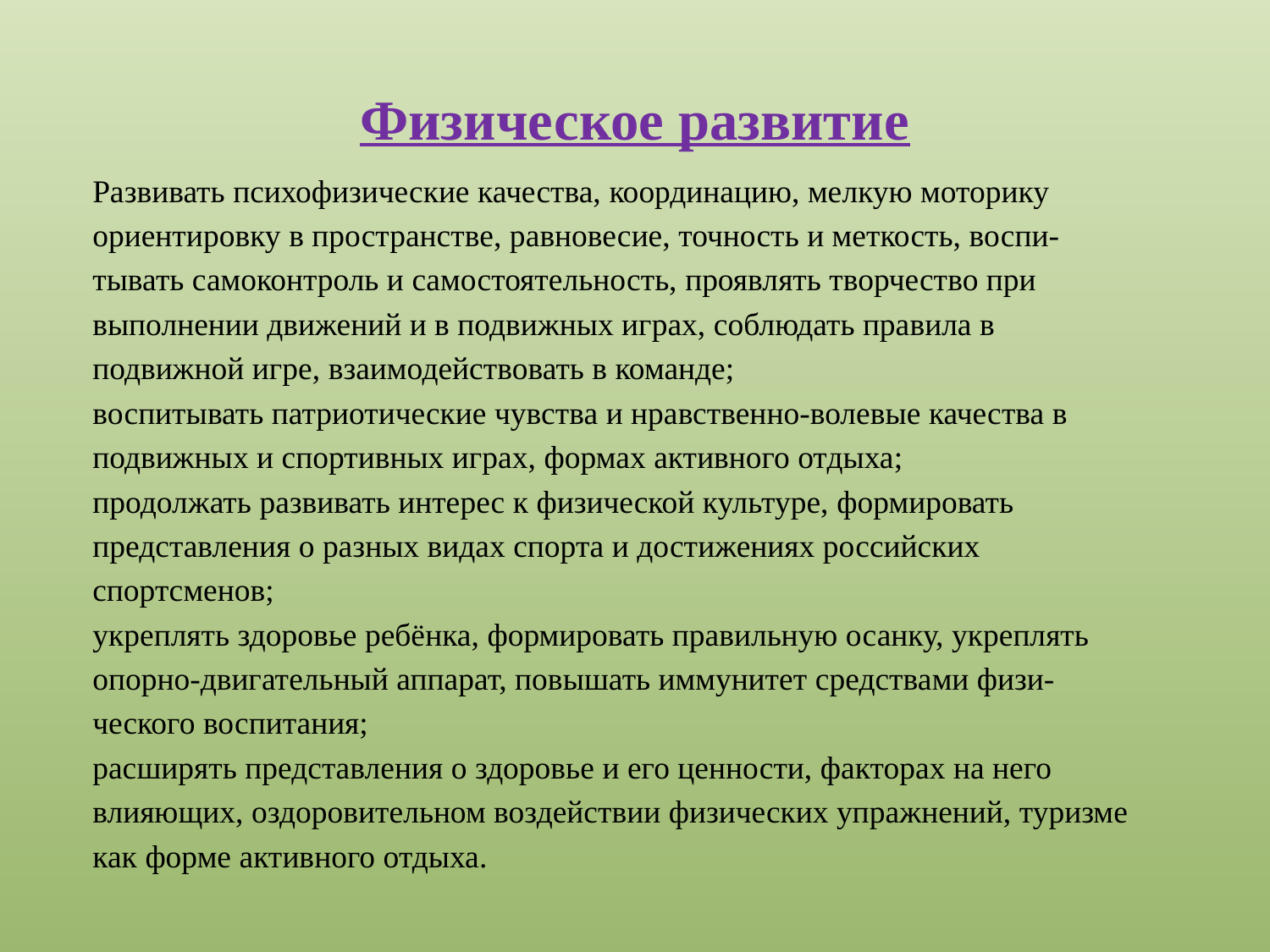

# Физическое развитие

Развивать психофизические качества, координацию, мелкую моторику
ориентировку в пространстве, равновесие, точность и меткость, воспи-
тывать самоконтроль и самостоятельность, проявлять творчество при
выполнении движений и в подвижных играх, соблюдать правила в
подвижной игре, взаимодействовать в команде;
воспитывать патриотические чувства и нравственно-волевые качества в
подвижных и спортивных играх, формах активного отдыха;
продолжать развивать интерес к физической культуре, формировать
представления о разных видах спорта и достижениях российских
спортсменов;
укреплять здоровье ребёнка, формировать правильную осанку, укреплять
опорно-двигательный аппарат, повышать иммунитет средствами физи-
ческого воспитания;
расширять представления о здоровье и его ценности, факторах на него
влияющих, оздоровительном воздействии физических упражнений, туризме
как форме активного отдыха.